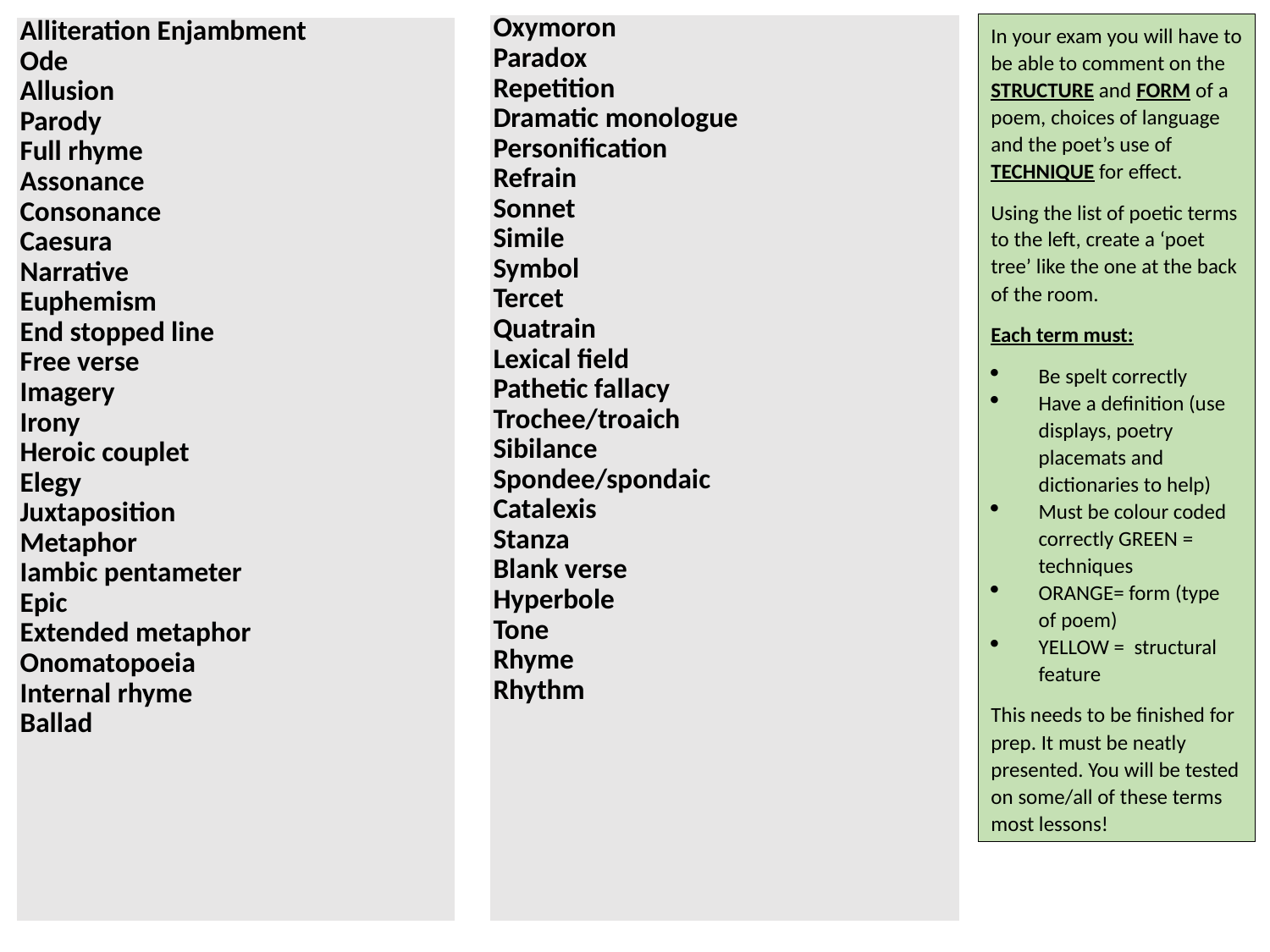

| Oxymoron Paradox Repetition Dramatic monologue Personification Refrain Sonnet Simile Symbol Tercet Quatrain Lexical field Pathetic fallacy Trochee/troaich Sibilance Spondee/spondaic Catalexis Stanza Blank verse Hyperbole Tone Rhyme Rhythm |
| --- |
In your exam you will have to be able to comment on the STRUCTURE and FORM of a poem, choices of language and the poet’s use of TECHNIQUE for effect.
Using the list of poetic terms to the left, create a ‘poet tree’ like the one at the back of the room.
Each term must:
Be spelt correctly
Have a definition (use displays, poetry placemats and dictionaries to help)
Must be colour coded correctly GREEN = techniques
ORANGE= form (type of poem)
YELLOW =  structural feature
This needs to be finished for prep. It must be neatly presented. You will be tested on some/all of these terms most lessons!
| Alliteration Enjambment Ode Allusion Parody Full rhyme Assonance Consonance Caesura Narrative Euphemism End stopped line Free verse Imagery Irony Heroic couplet Elegy Juxtaposition Metaphor Iambic pentameter Epic Extended metaphor Onomatopoeia Internal rhyme Ballad |
| --- |